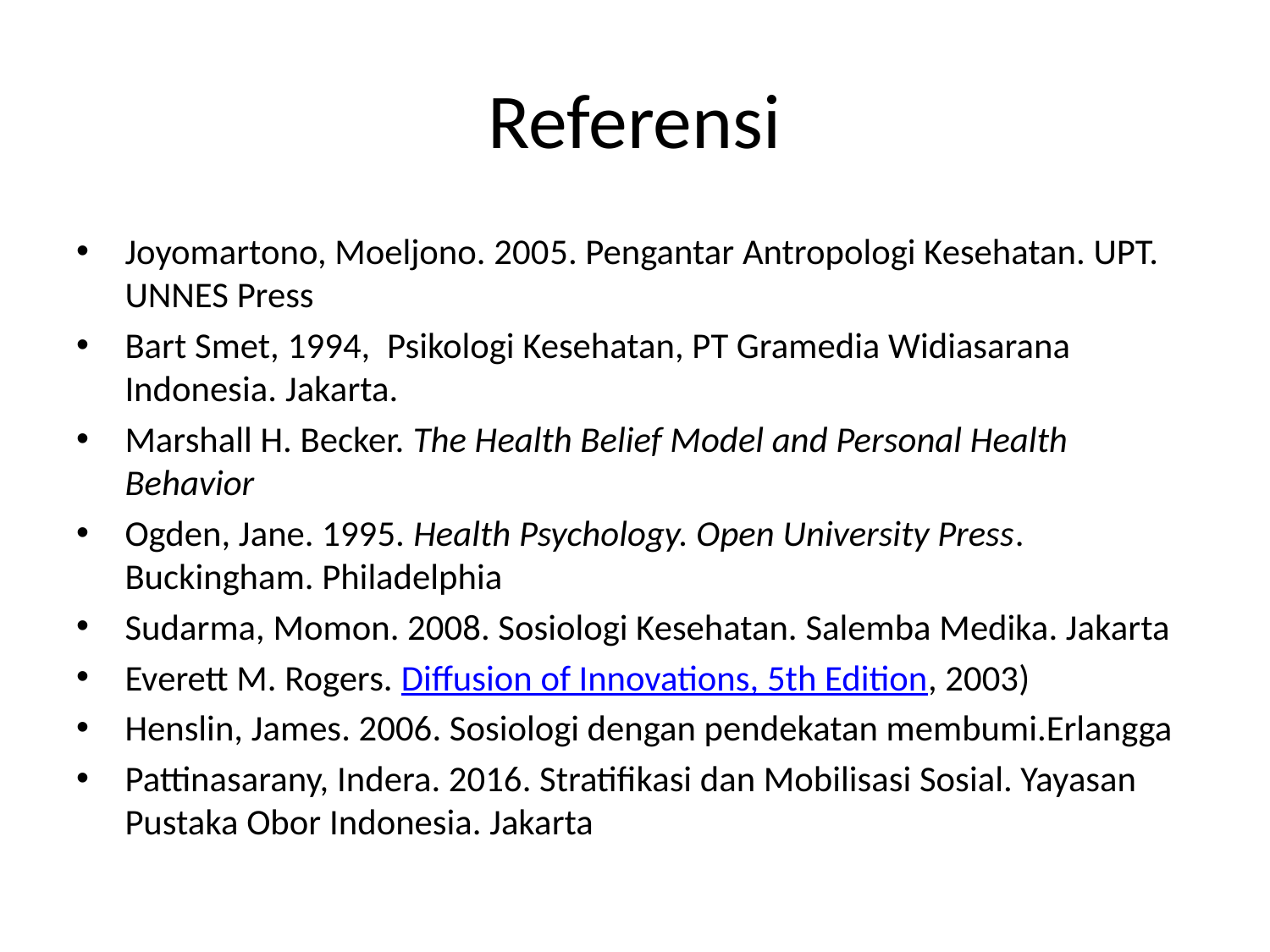

# Referensi
Joyomartono, Moeljono. 2005. Pengantar Antropologi Kesehatan. UPT. UNNES Press
Bart Smet, 1994,  Psikologi Kesehatan, PT Gramedia Widiasarana Indonesia. Jakarta.
Marshall H. Becker. The Health Belief Model and Personal Health Behavior
Ogden, Jane. 1995. Health Psychology. Open University Press. Buckingham. Philadelphia
Sudarma, Momon. 2008. Sosiologi Kesehatan. Salemba Medika. Jakarta
Everett M. Rogers. Diffusion of Innovations, 5th Edition, 2003)
Henslin, James. 2006. Sosiologi dengan pendekatan membumi.Erlangga
Pattinasarany, Indera. 2016. Stratifikasi dan Mobilisasi Sosial. Yayasan Pustaka Obor Indonesia. Jakarta